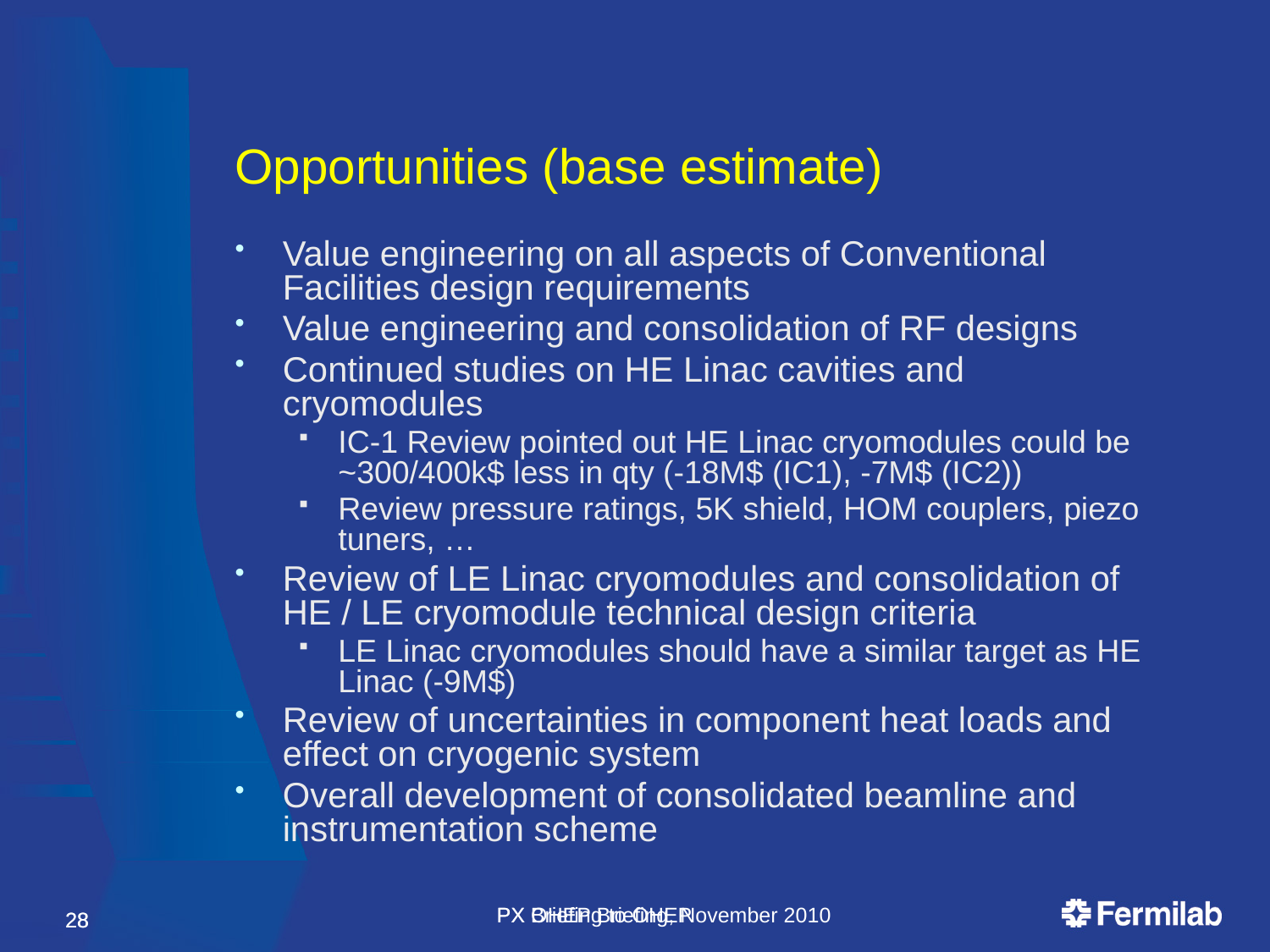

Opportunities (base estimate)
Value engineering on all aspects of Conventional Facilities design requirements
Value engineering and consolidation of RF designs
Continued studies on HE Linac cavities and cryomodules
IC-1 Review pointed out HE Linac cryomodules could be ~300/400k$ less in qty (-18M$ (IC1), -7M$ (IC2))
Review pressure ratings, 5K shield, HOM couplers, piezo tuners, …
Review of LE Linac cryomodules and consolidation of HE / LE cryomodule technical design criteria
LE Linac cryomodules should have a similar target as HE Linac (-9M$)
Review of uncertainties in component heat loads and effect on cryogenic system
Overall development of consolidated beamline and instrumentation scheme
PX Briefing to OHEP
PX OHEP Briefing, November 2010
28
28